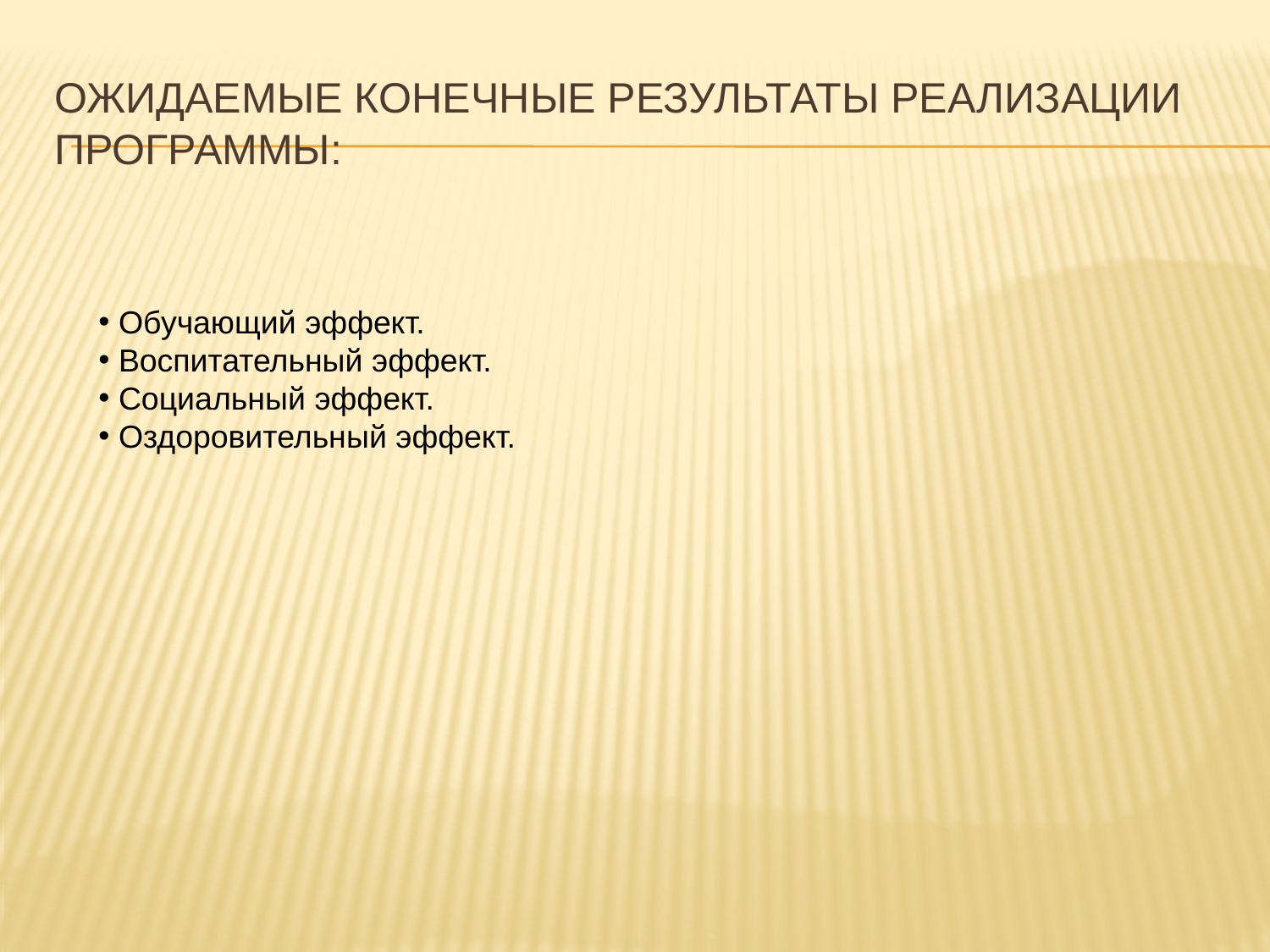

# Ожидаемые конечные результаты реализации программы:
 Обучающий эффект.
 Воспитательный эффект.
 Социальный эффект.
 Оздоровительный эффект.